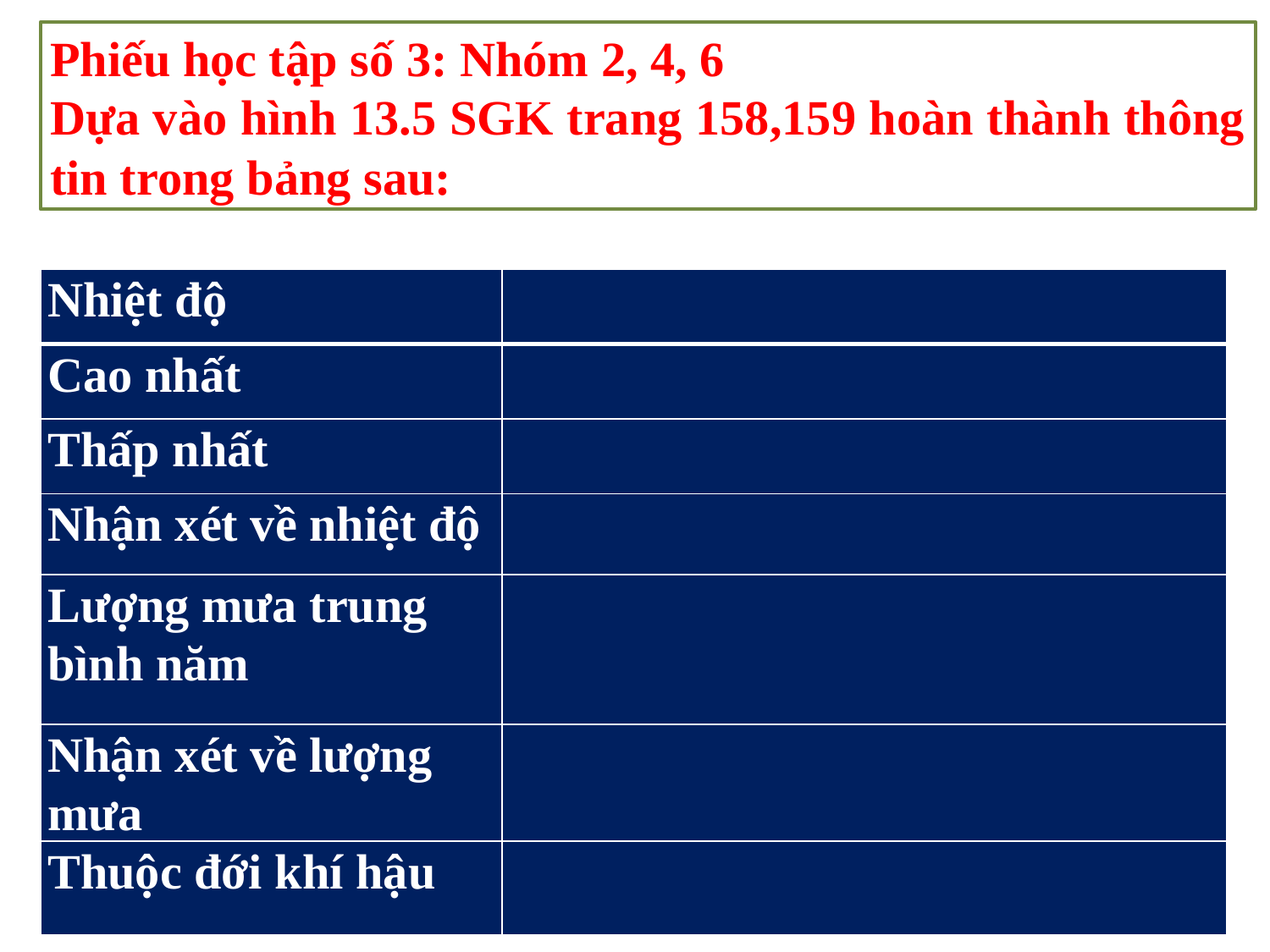

Phiếu học tập số 3: Nhóm 2, 4, 6
Dựa vào hình 13.5 SGK trang 158,159 hoàn thành thông tin trong bảng sau:
| Nhiệt độ |  |
| --- | --- |
| Cao nhất |  |
| Thấp nhất |  |
| Nhận xét về nhiệt độ |  |
| Lượng mưa trung bình năm |  |
| Nhận xét về lượng mưa |  |
| Thuộc đới khí hậu |  |